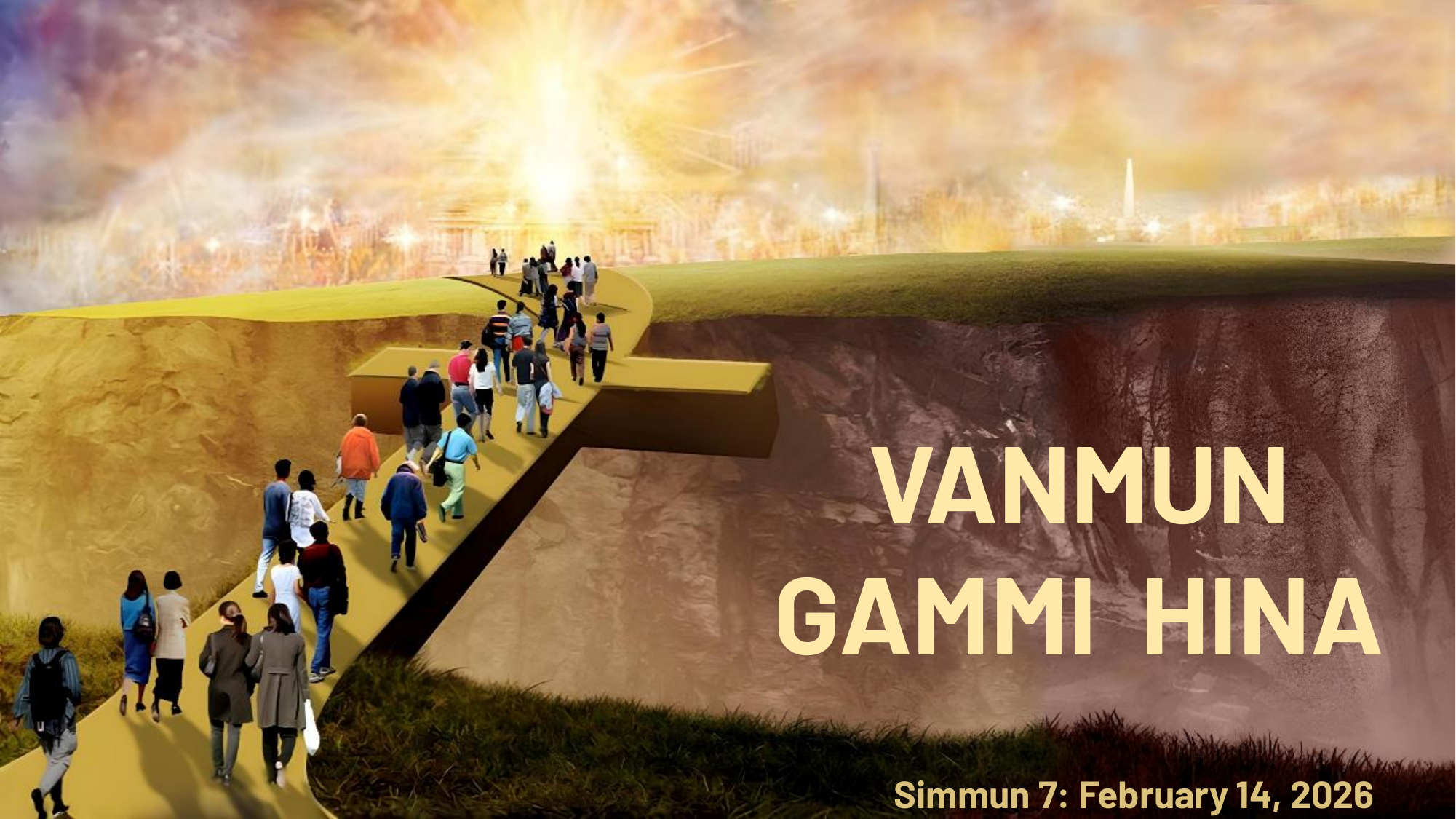

VANMUN GAMMI  HINA
Simmun 7: February 14, 2026